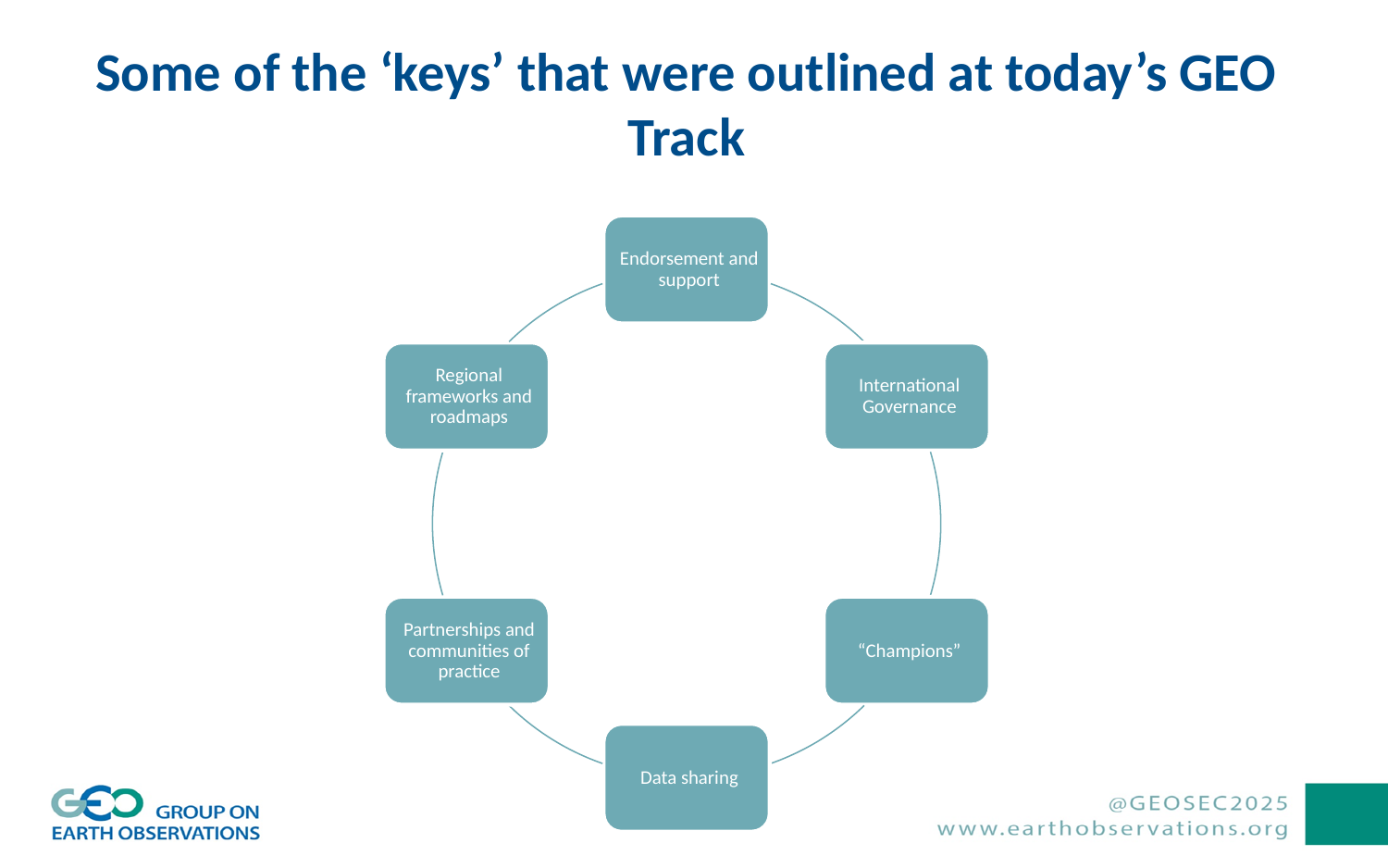

# Some of the ‘keys’ that were outlined at today’s GEO Track
Endorsement and support
International Governance
“Champions”
Data sharing
Partnerships and communities of practice
Regional frameworks and roadmaps